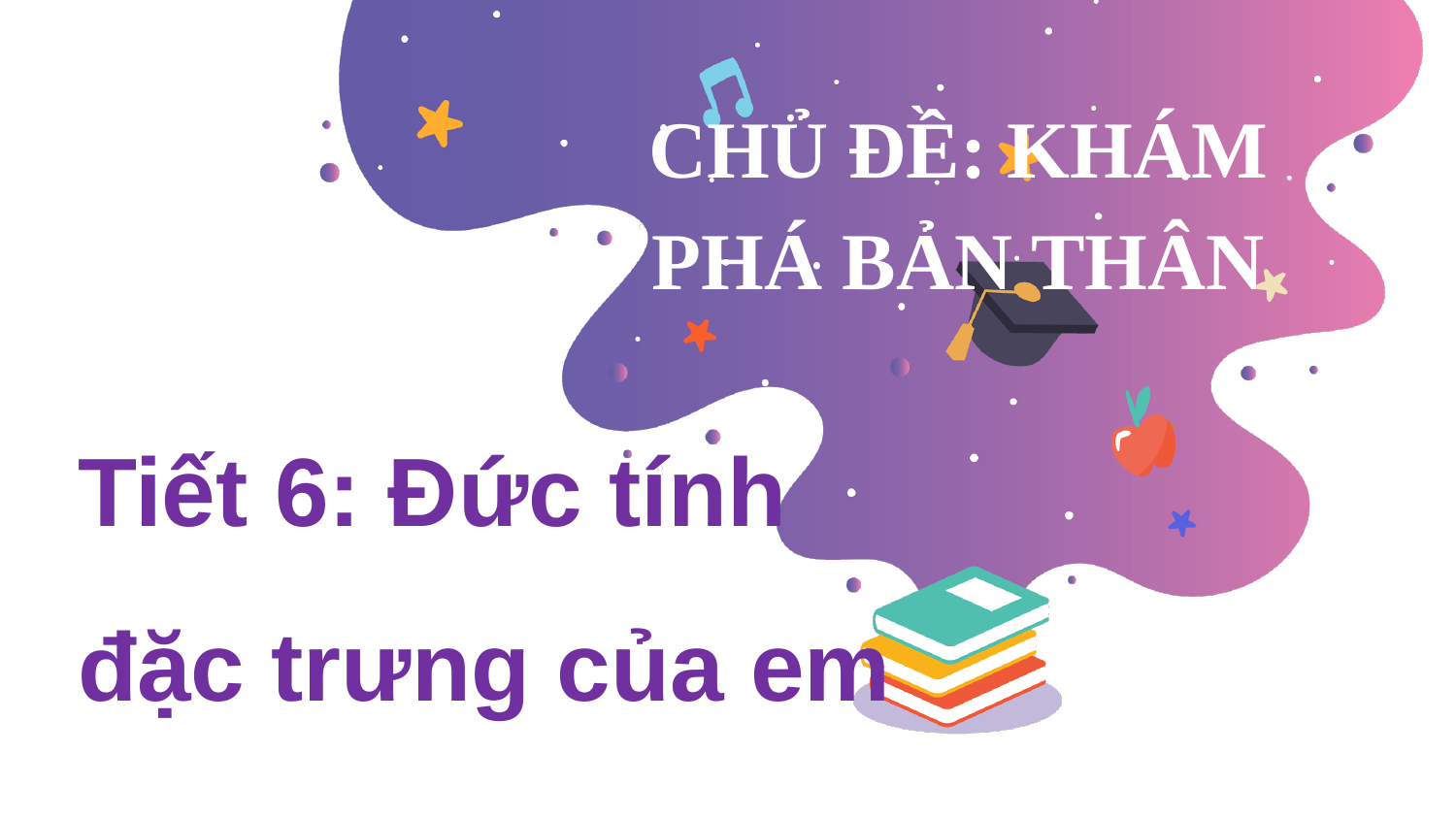

# CHỦ ĐỀ: KHÁM PHÁ BẢN THÂN

Tiết 6: Đức tính
đặc trưng của em